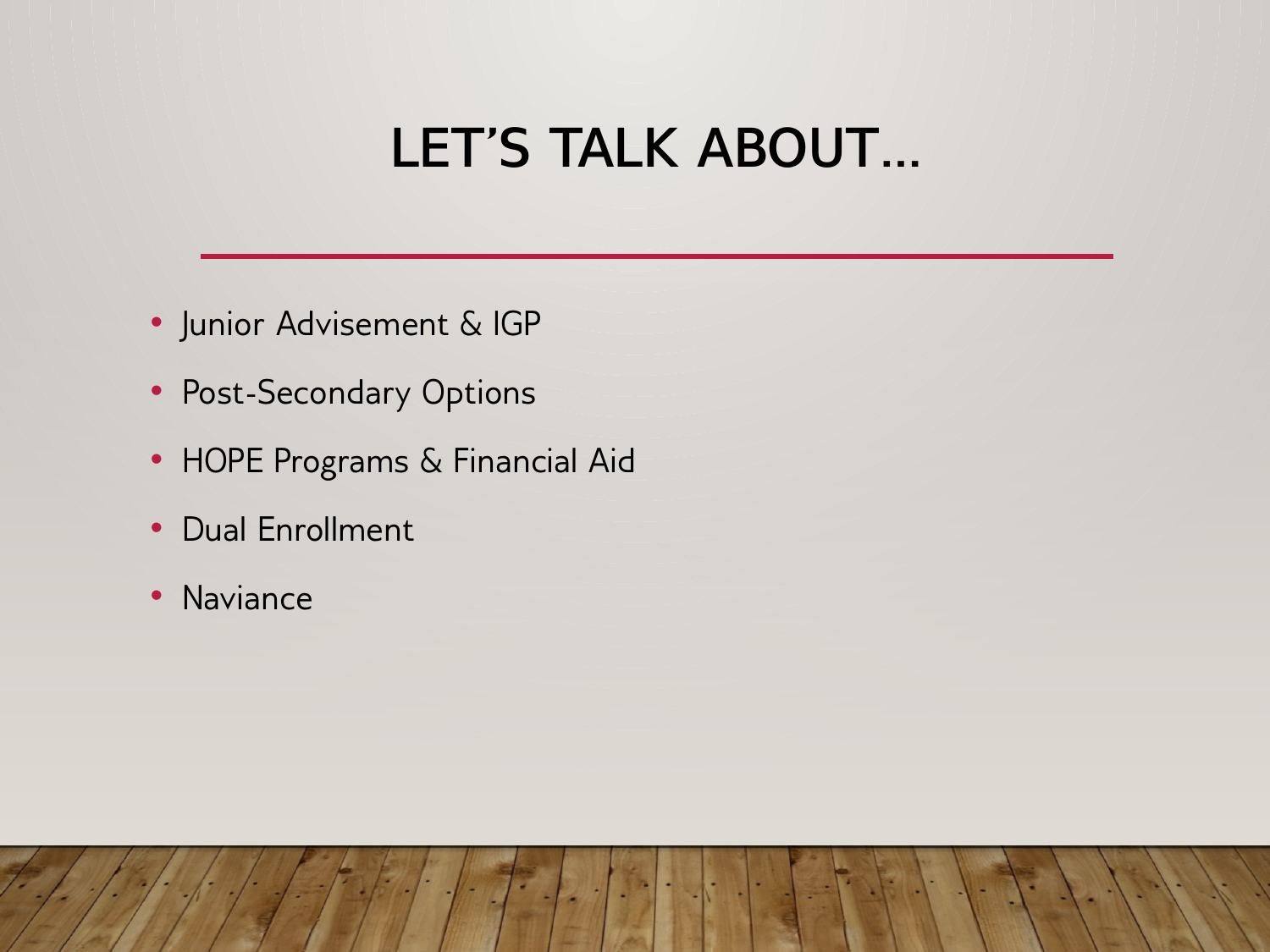

# Let’s talk about…
Junior Advisement & IGP
Post-Secondary Options
HOPE Programs & Financial Aid
Dual Enrollment
Naviance